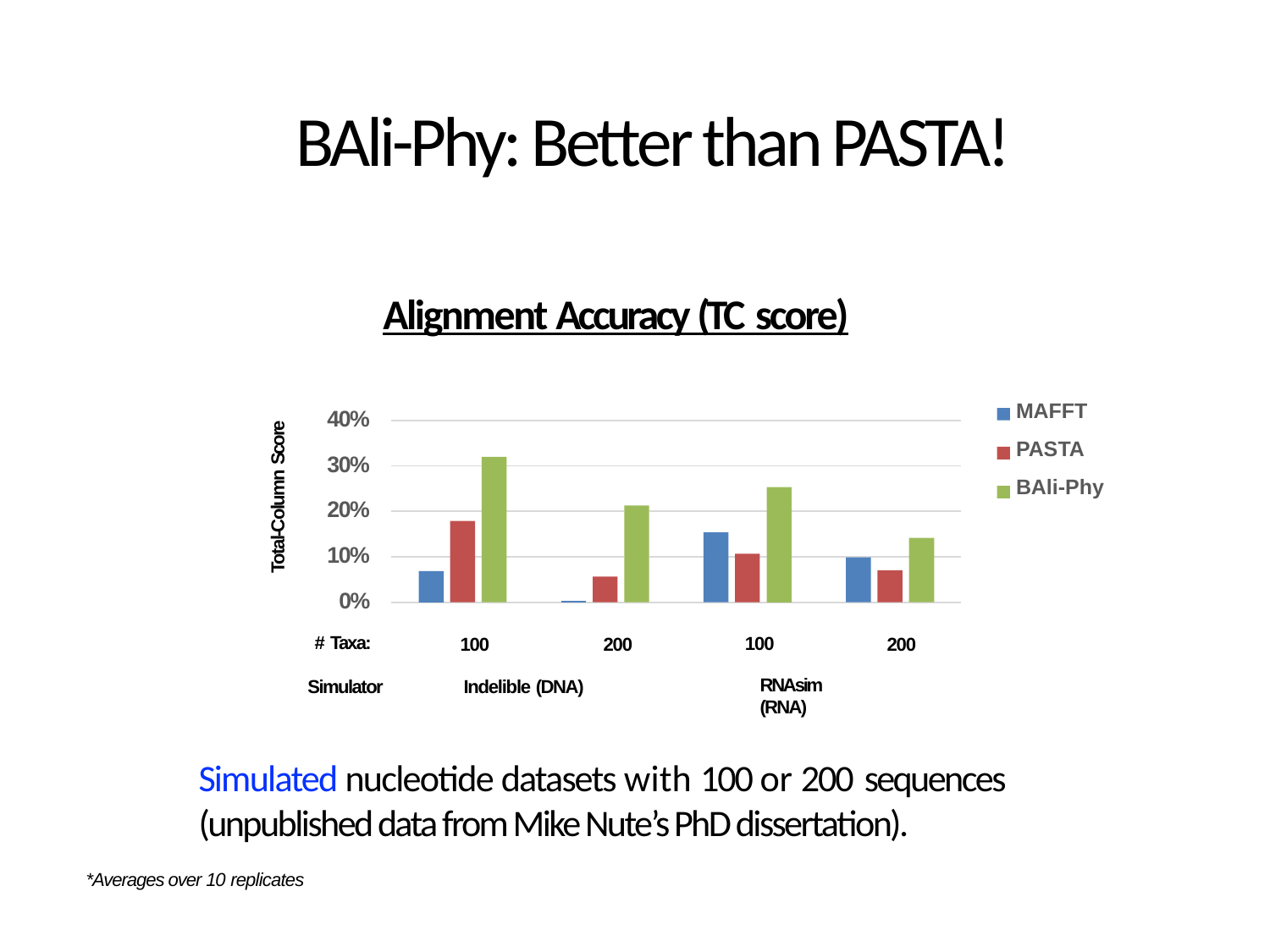

# BAli-Phy: Better than PASTA!
Alignment Accuracy (TC score)
MAFFT
PASTA
BAli-Phy
40%
30%
20%
10%
0%
# Taxa:

Total-Column Score

100
RNAsim (RNA)
100
Indelible (DNA)
200
200
Simulator
Simulated nucleotide datasets with 100 or 200  sequences (unpublished data from Mike Nute’s PhD dissertation).
*Averages over 10 replicates